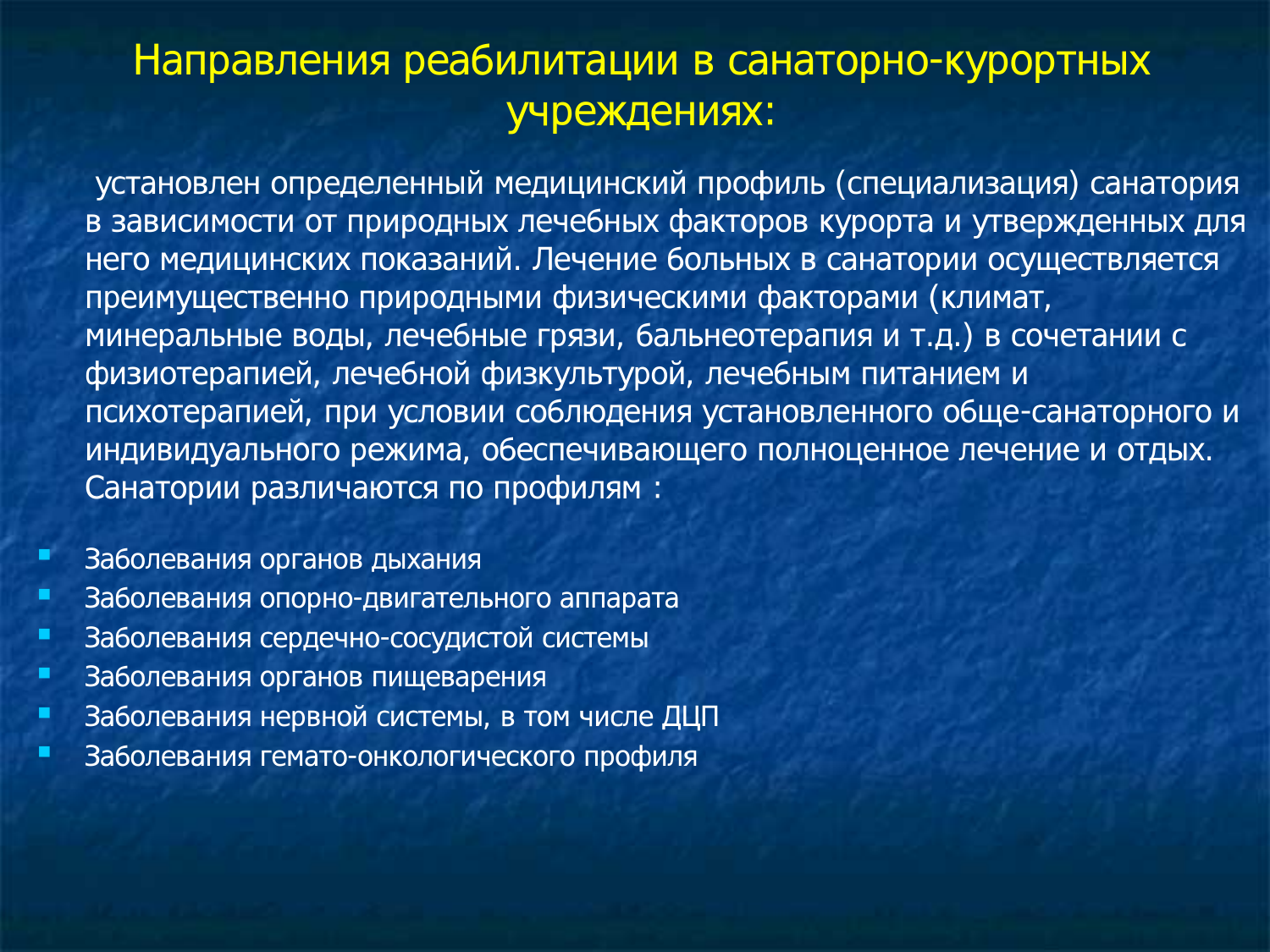

# Направления реабилитации в санаторно-курортных учреждениях:
	 установлен определенный медицинский профиль (специализация) санатория в зависимости от природных лечебных факторов курорта и утвержденных для него медицинских показаний. Лечение больных в санатории осуществляется преимущественно природными физическими факторами (климат, минеральные воды, лечебные грязи, бальнеотерапия и т.д.) в сочетании с физиотерапией, лечебной физкультурой, лечебным питанием и психотерапией, при условии соблюдения установленного обще-санаторного и индивидуального режима, обеспечивающего полноценное лечение и отдых. Cанатории различаются по профилям :

Заболевания органов дыхания
Заболевания опорно-двигательного аппарата
Заболевания сердечно-сосудистой системы
Заболевания органов пищеварения
Заболевания нервной системы, в том числе ДЦП
Заболевания гемато-онкологического профиля